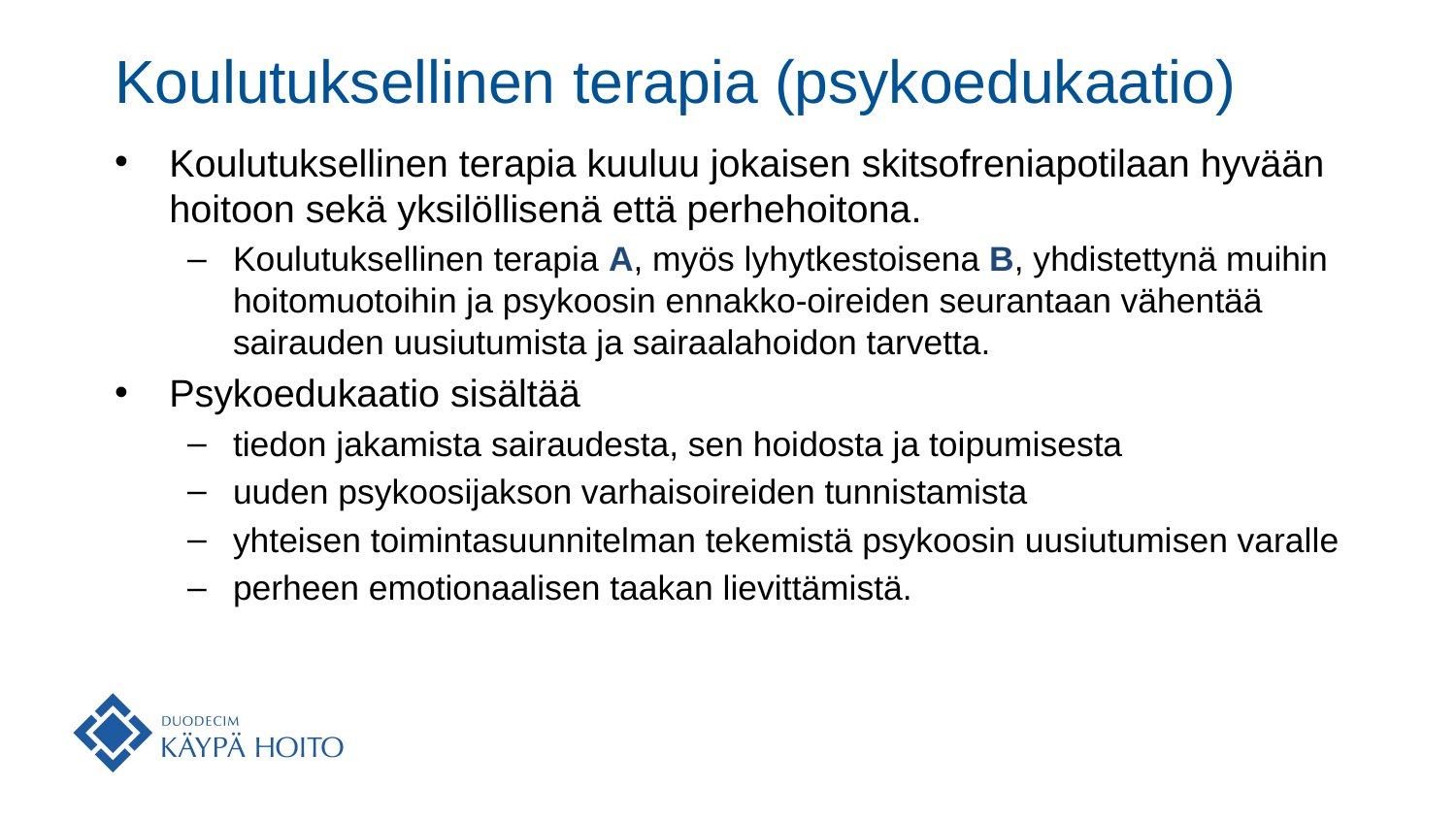

# Koulutuksellinen terapia (psykoedukaatio)
Koulutuksellinen terapia kuuluu jokaisen skitsofreniapotilaan hyvään hoitoon sekä yksilöllisenä että perhehoitona.
Koulutuksellinen terapia A, myös lyhytkestoisena B, yhdistettynä muihin hoitomuotoihin ja psykoosin ennakko-oireiden seurantaan vähentää sairauden uusiutumista ja sairaalahoidon tarvetta.
Psykoedukaatio sisältää
tiedon jakamista sairaudesta, sen hoidosta ja toipumisesta
uuden psykoosijakson varhaisoireiden tunnistamista
yhteisen toimintasuunnitelman tekemistä psykoosin uusiutumisen varalle
perheen emotionaalisen taakan lievittämistä.